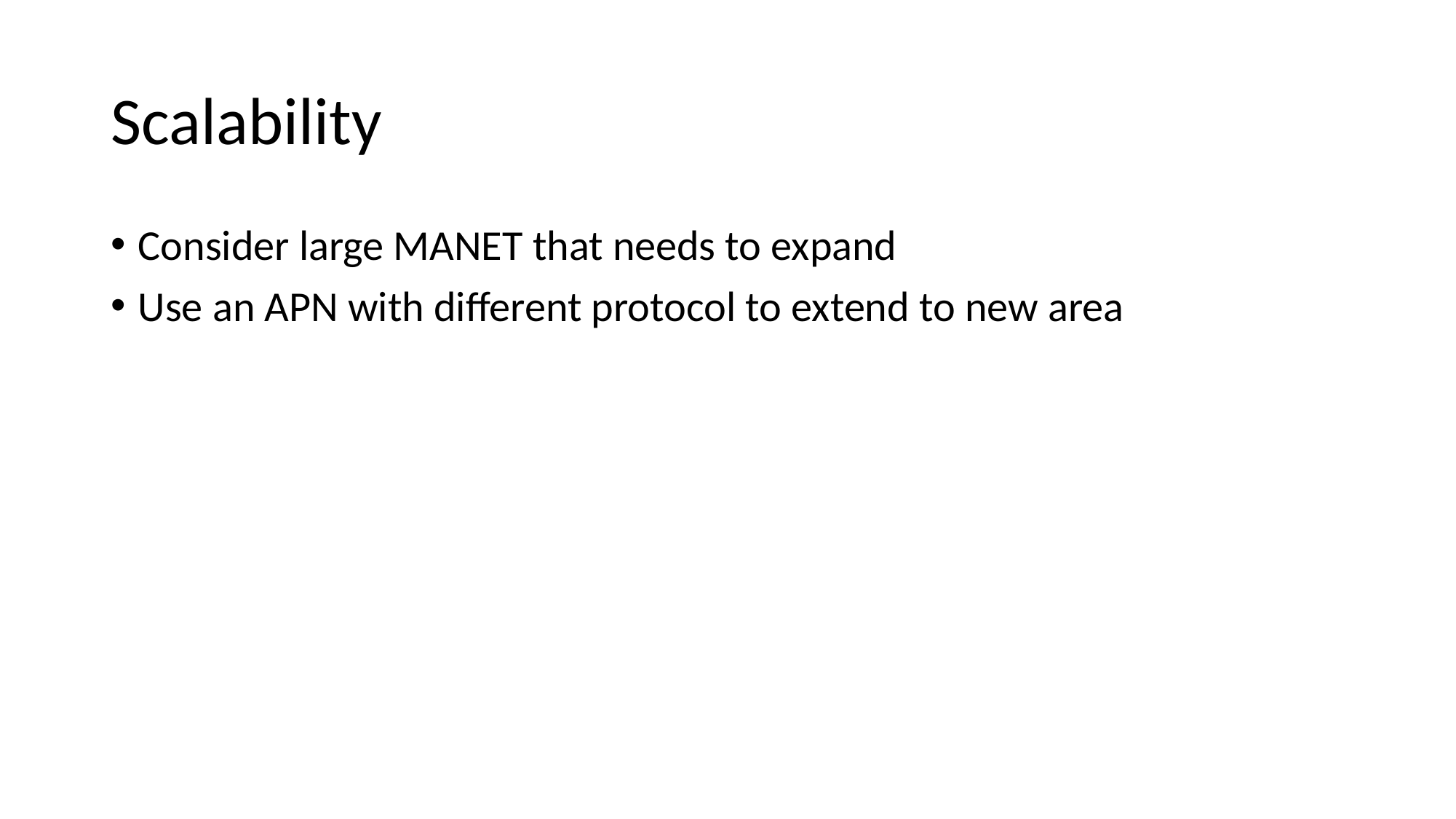

# Scalability
Consider large MANET that needs to expand
Use an APN with different protocol to extend to new area